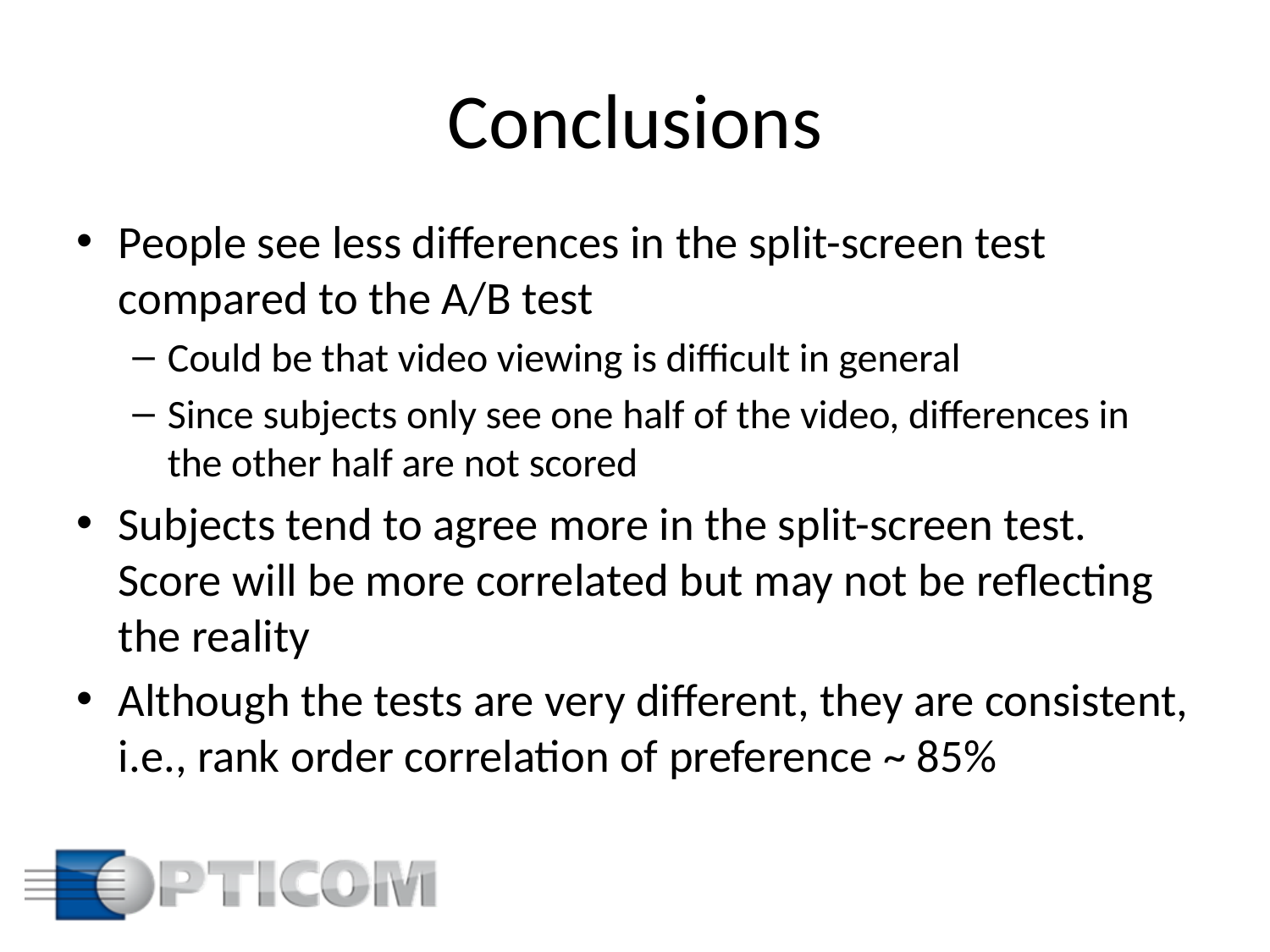

# Conclusions
People see less differences in the split-screen test compared to the A/B test
Could be that video viewing is difficult in general
Since subjects only see one half of the video, differences in the other half are not scored
Subjects tend to agree more in the split-screen test. Score will be more correlated but may not be reflecting the reality
Although the tests are very different, they are consistent, i.e., rank order correlation of preference ~ 85%